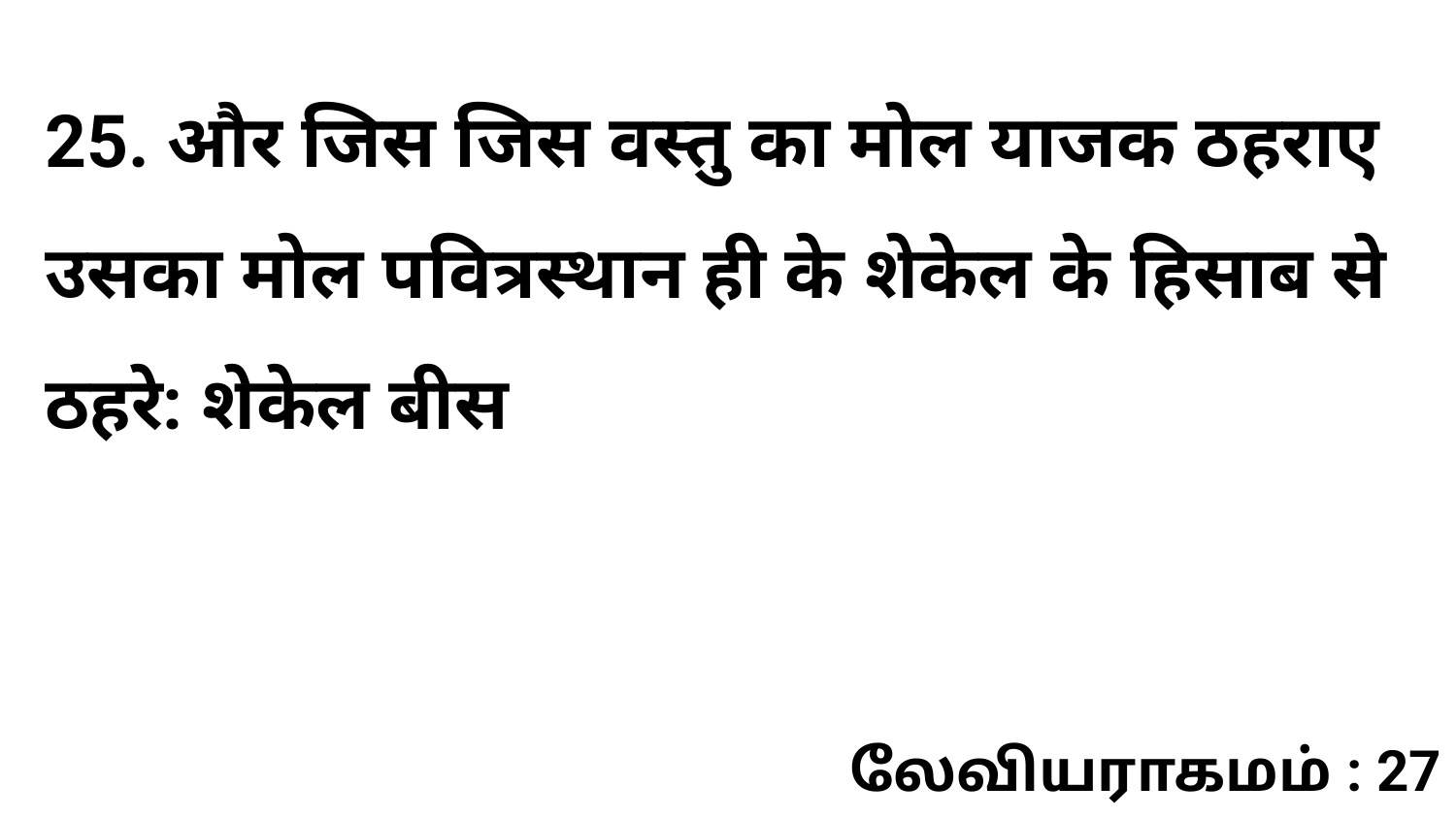

25. और जिस जिस वस्तु का मोल याजक ठहराए उसका मोल पवित्रस्थान ही के शेकेल के हिसाब से ठहरे: शेकेल बीस
லேவியராகமம் : 27